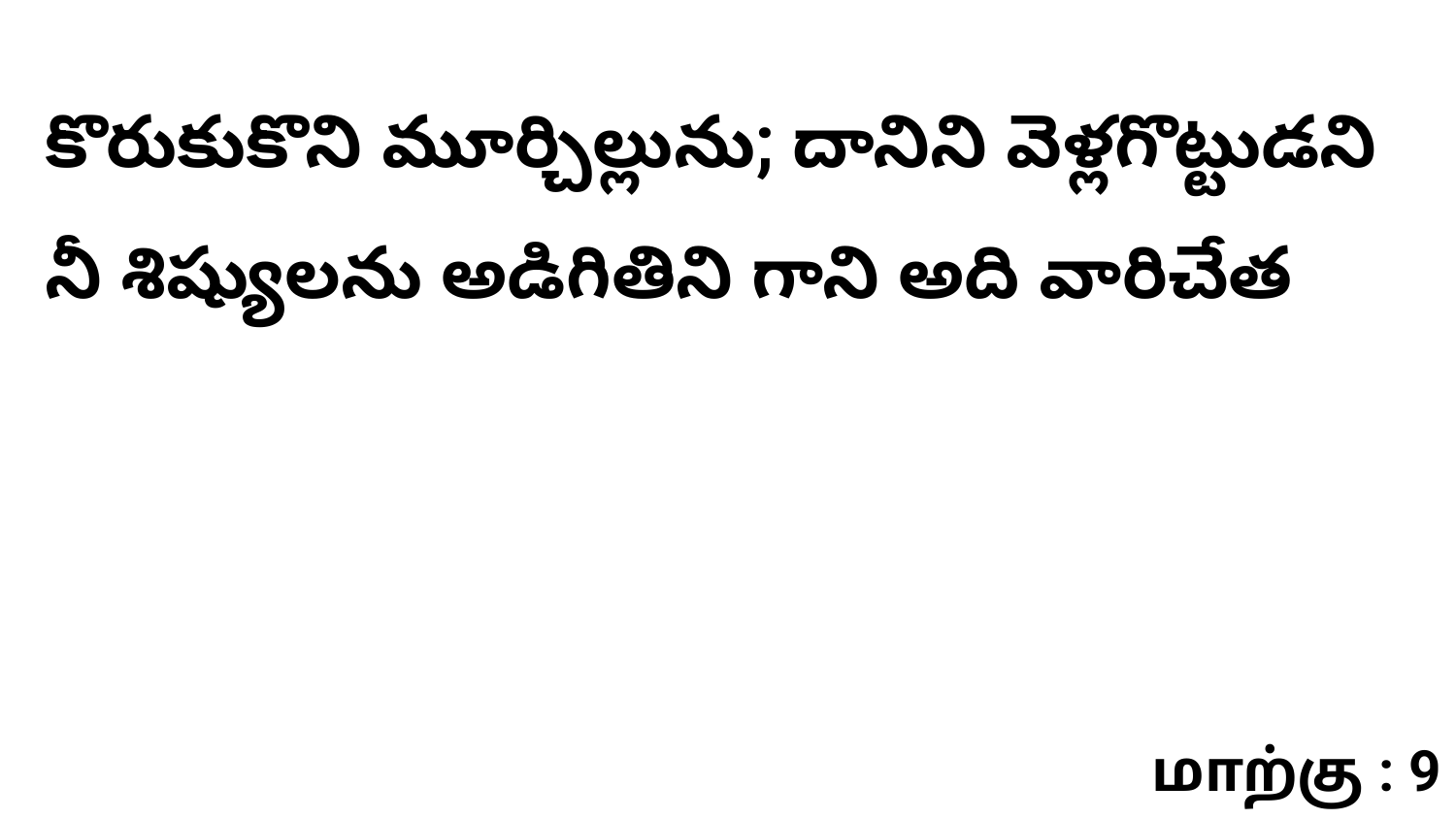

కొరుకుకొని మూర్చిల్లును; దానిని వెళ్లగొట్టుడని నీ శిష్యులను అడిగితిని గాని అది వారిచేత
மாற்கு : 9